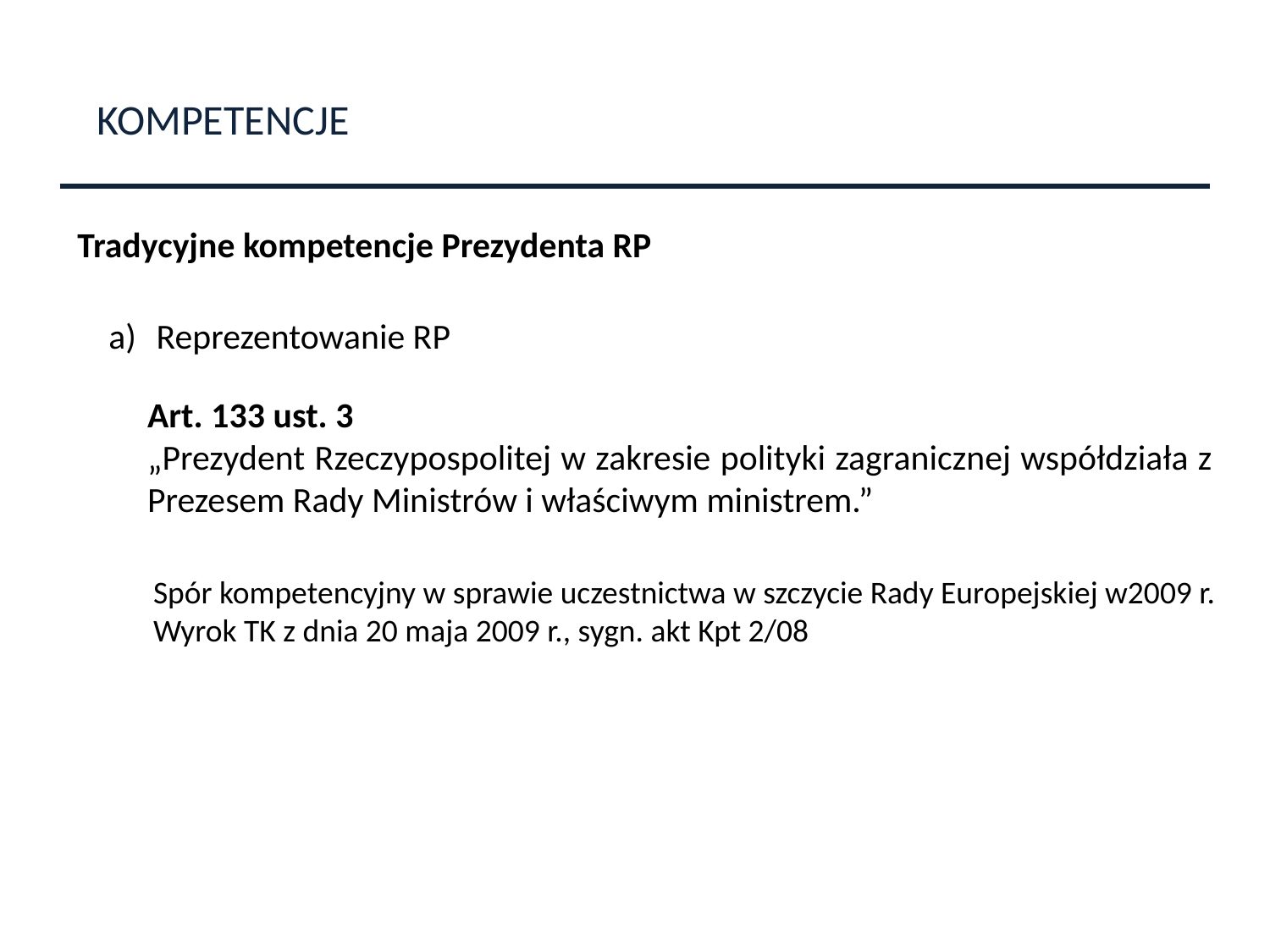

KOMPETENCJE
Tradycyjne kompetencje Prezydenta RP
Reprezentowanie RP
Art. 133 ust. 3
„Prezydent Rzeczypospolitej w zakresie polityki zagranicznej współdziała z Prezesem Rady Ministrów i właściwym ministrem.”
Spór kompetencyjny w sprawie uczestnictwa w szczycie Rady Europejskiej w2009 r.
Wyrok TK z dnia 20 maja 2009 r., sygn. akt Kpt 2/08